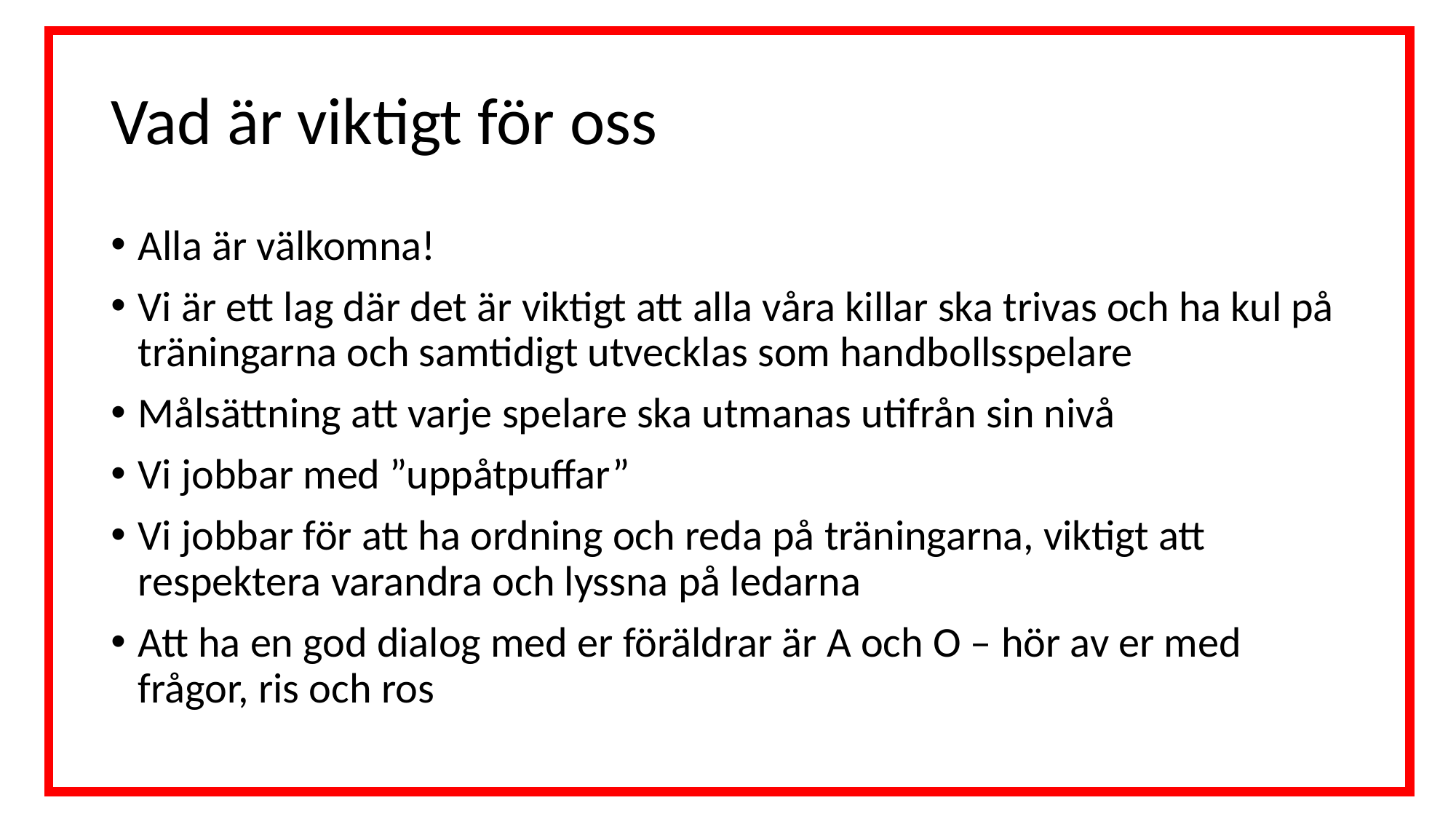

# Vad är viktigt för oss
Alla är välkomna!
Vi är ett lag där det är viktigt att alla våra killar ska trivas och ha kul på träningarna och samtidigt utvecklas som handbollsspelare
Målsättning att varje spelare ska utmanas utifrån sin nivå
Vi jobbar med ”uppåtpuffar”
Vi jobbar för att ha ordning och reda på träningarna, viktigt att respektera varandra och lyssna på ledarna
Att ha en god dialog med er föräldrar är A och O – hör av er med frågor, ris och ros